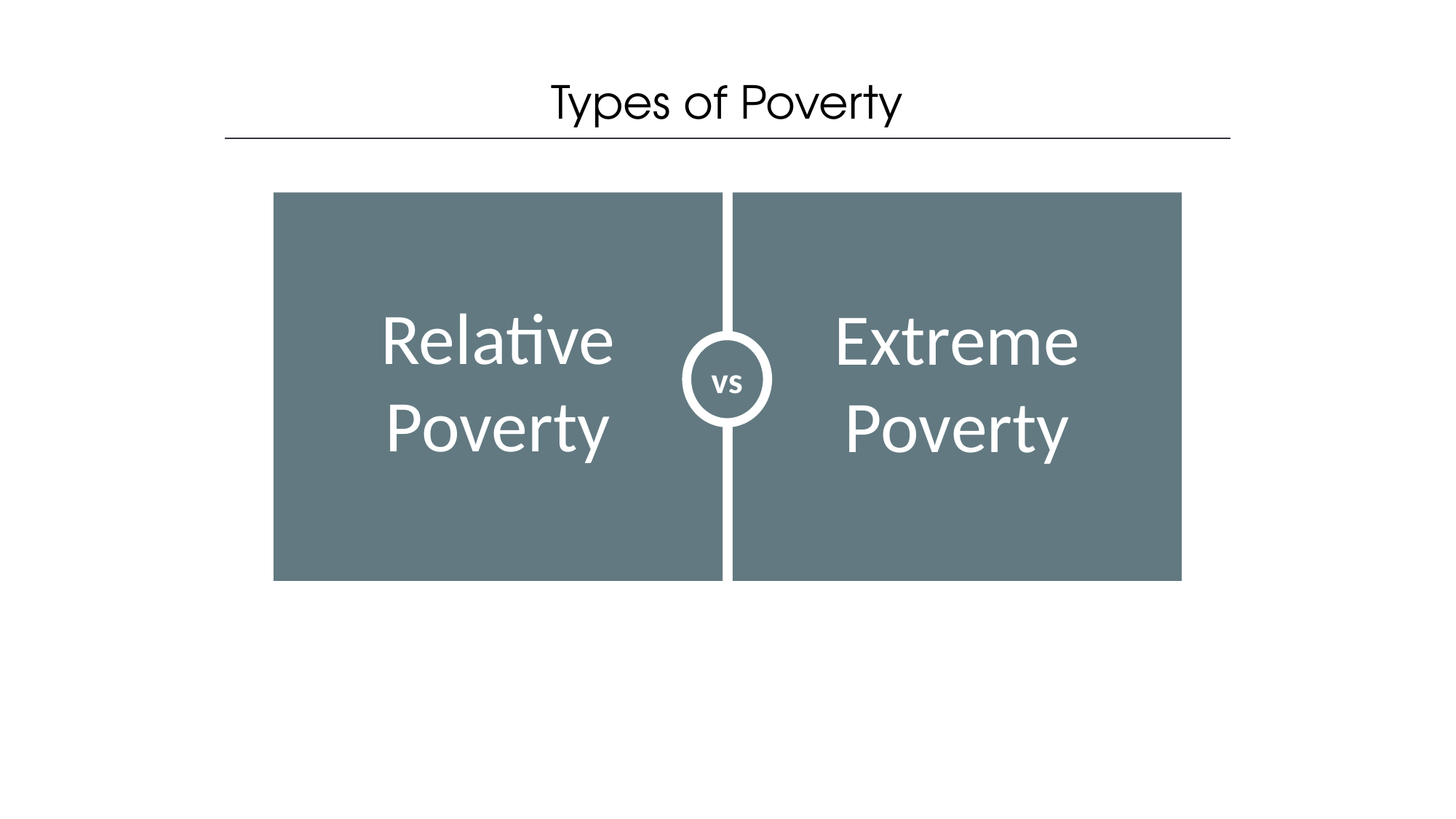

Types of Poverty
HAWKES LEARNING

vs
Relative Poverty
Extreme Poverty